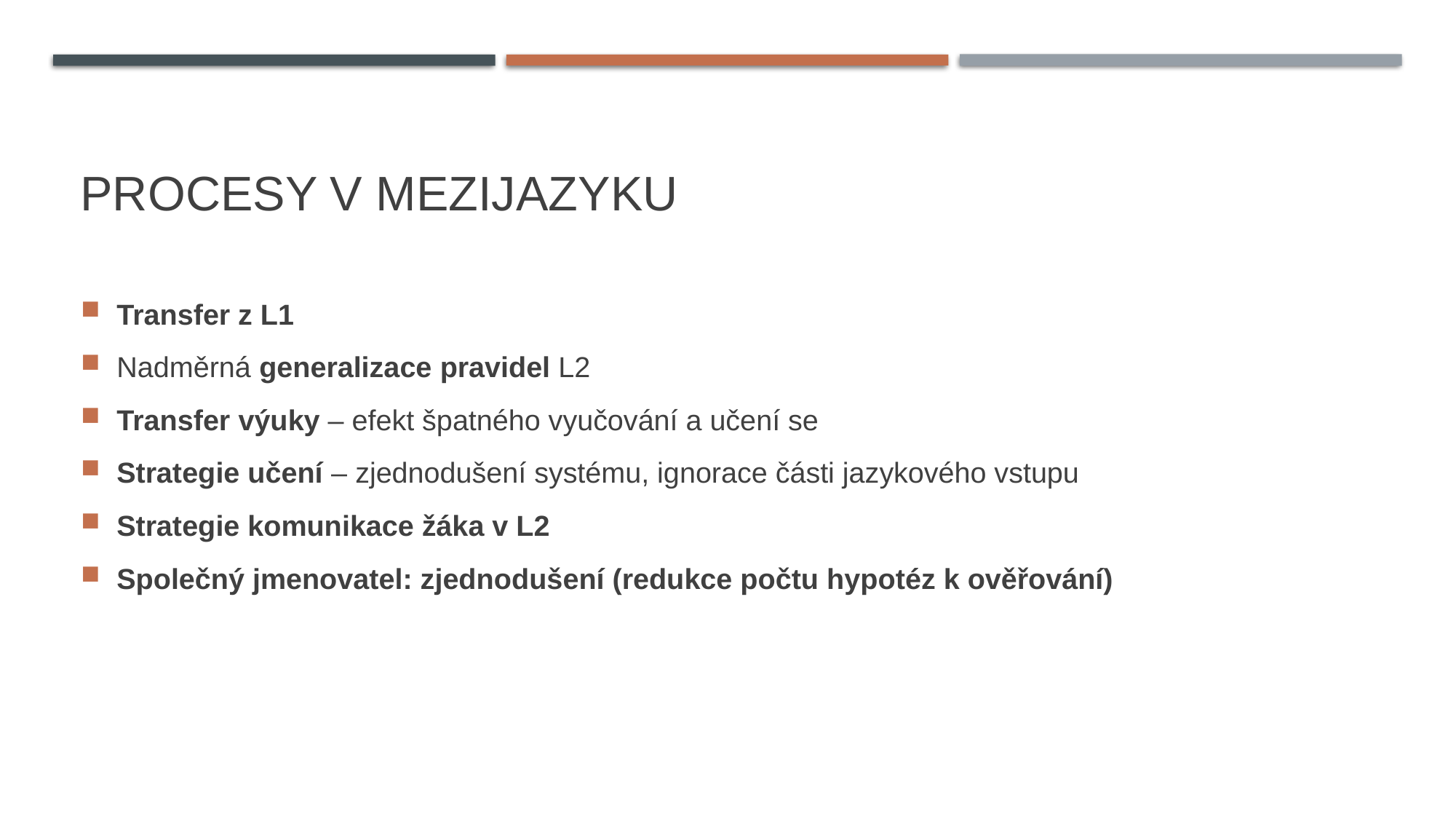

# PROCESY V MEZIJAZYKU
Transfer z L1
Nadměrná generalizace pravidel L2
Transfer výuky – efekt špatného vyučování a učení se
Strategie učení – zjednodušení systému, ignorace části jazykového vstupu
Strategie komunikace žáka v L2
Společný jmenovatel: zjednodušení (redukce počtu hypotéz k ověřování)